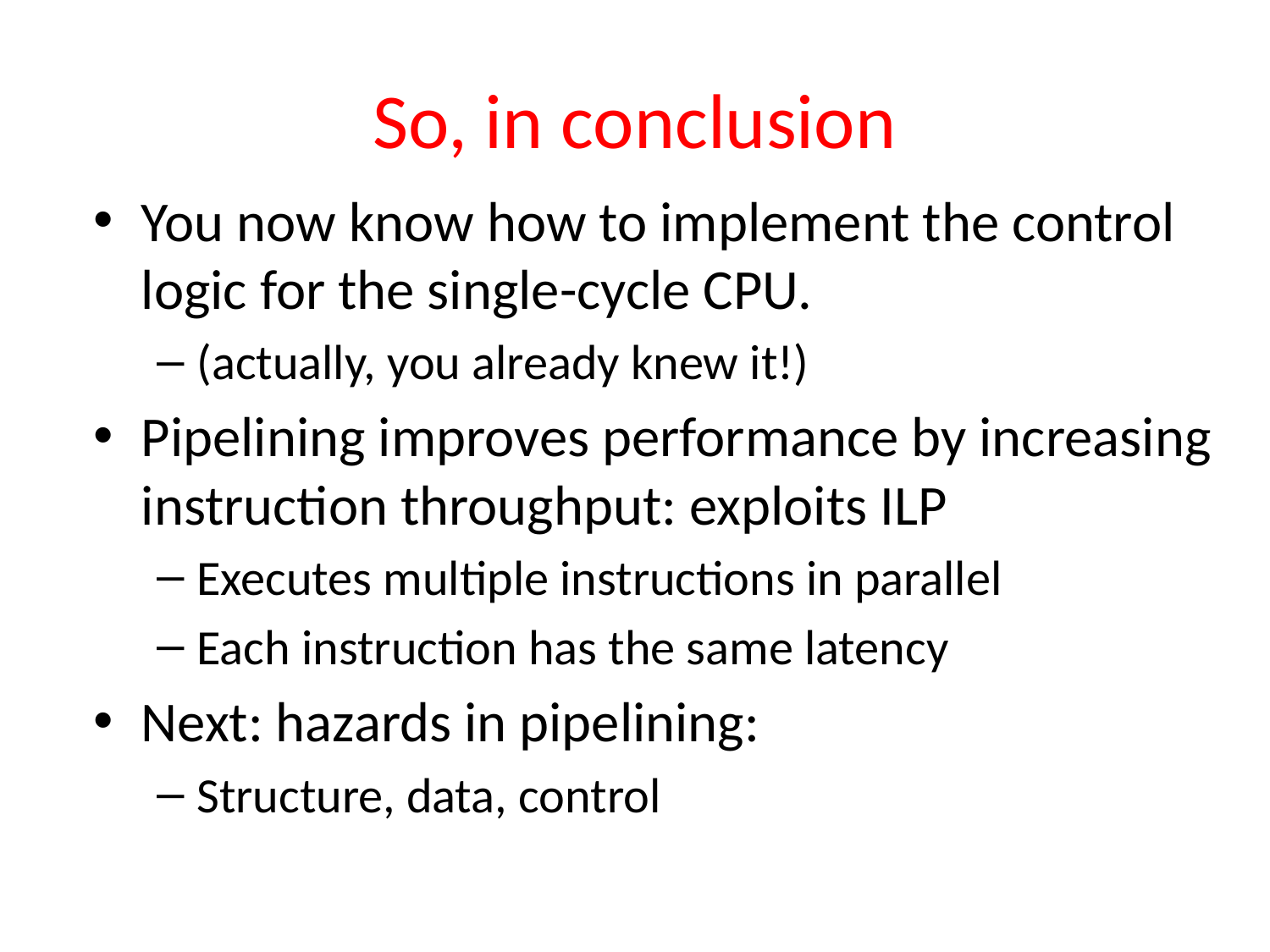

# So, in conclusion
You now know how to implement the control logic for the single-cycle CPU.
(actually, you already knew it!)
Pipelining improves performance by increasing instruction throughput: exploits ILP
Executes multiple instructions in parallel
Each instruction has the same latency
Next: hazards in pipelining:
Structure, data, control